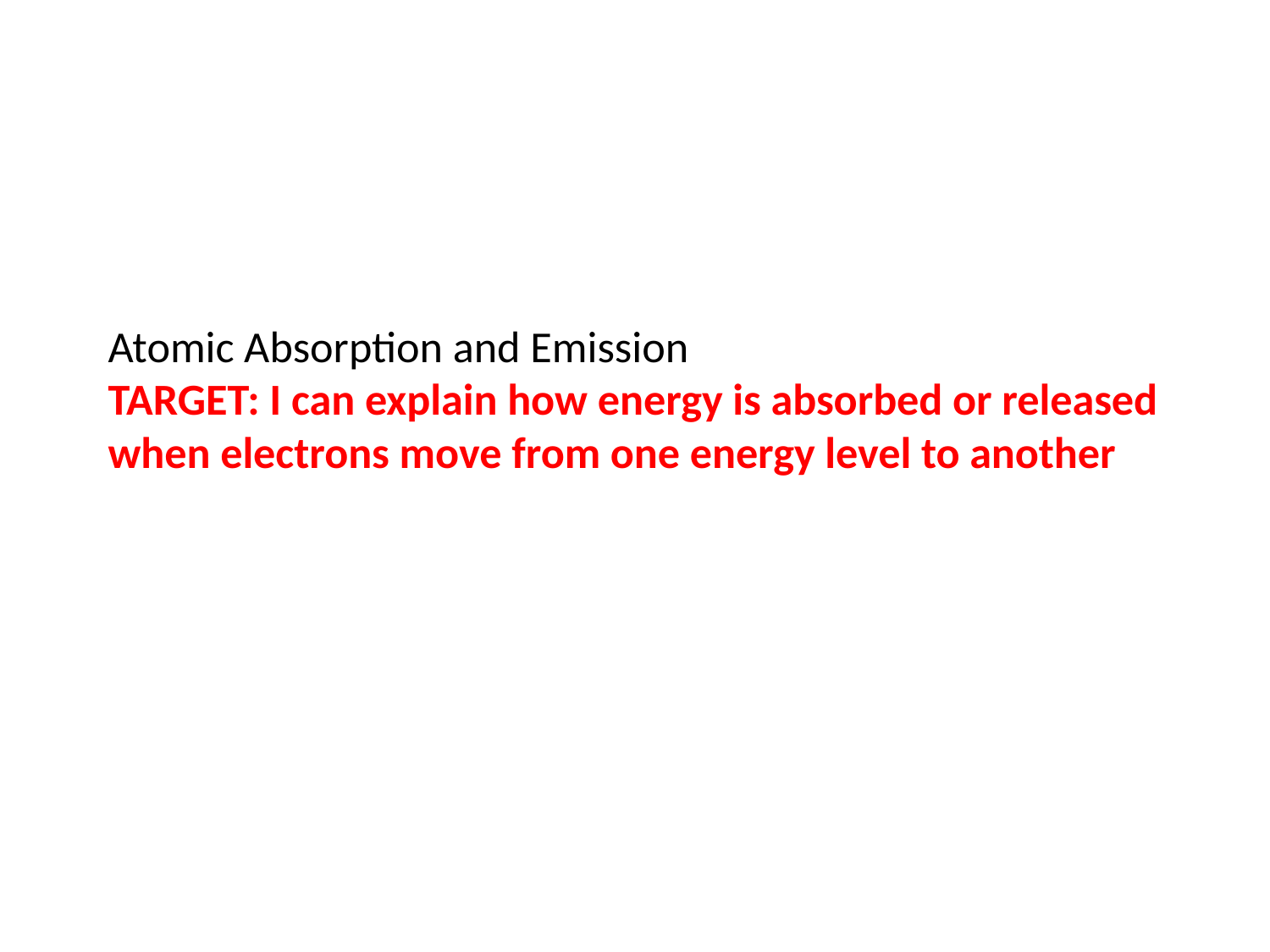

# Atomic Absorption and Emission TARGET: I can explain how energy is absorbed or released when electrons move from one energy level to another